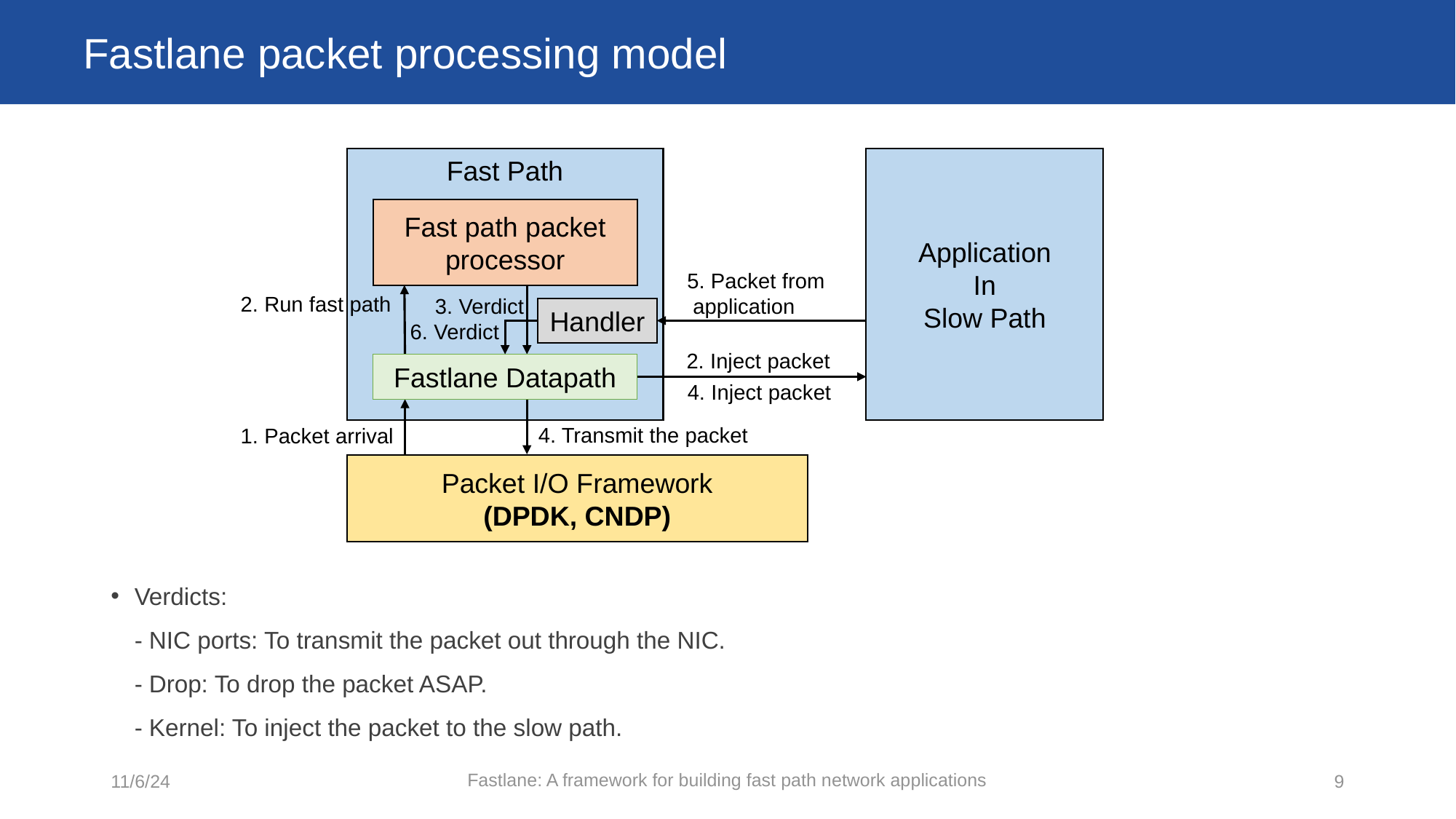

# Fastlane packet processing model

Fast Path
Application
In
Slow Path
Fast path packet processor
5. Packet from
 application
2. Run fast path
3. Verdict
Handler
6. Verdict
2. Inject packet
Fastlane Datapath
4. Inject packet
4. Transmit the packet
1. Packet arrival
Packet I/O Framework
(DPDK, CNDP)
Verdicts:
- NIC ports: To transmit the packet out through the NIC.
- Drop: To drop the packet ASAP.
- Kernel: To inject the packet to the slow path.
Fastlane: A framework for building fast path network applications
11/6/24
9